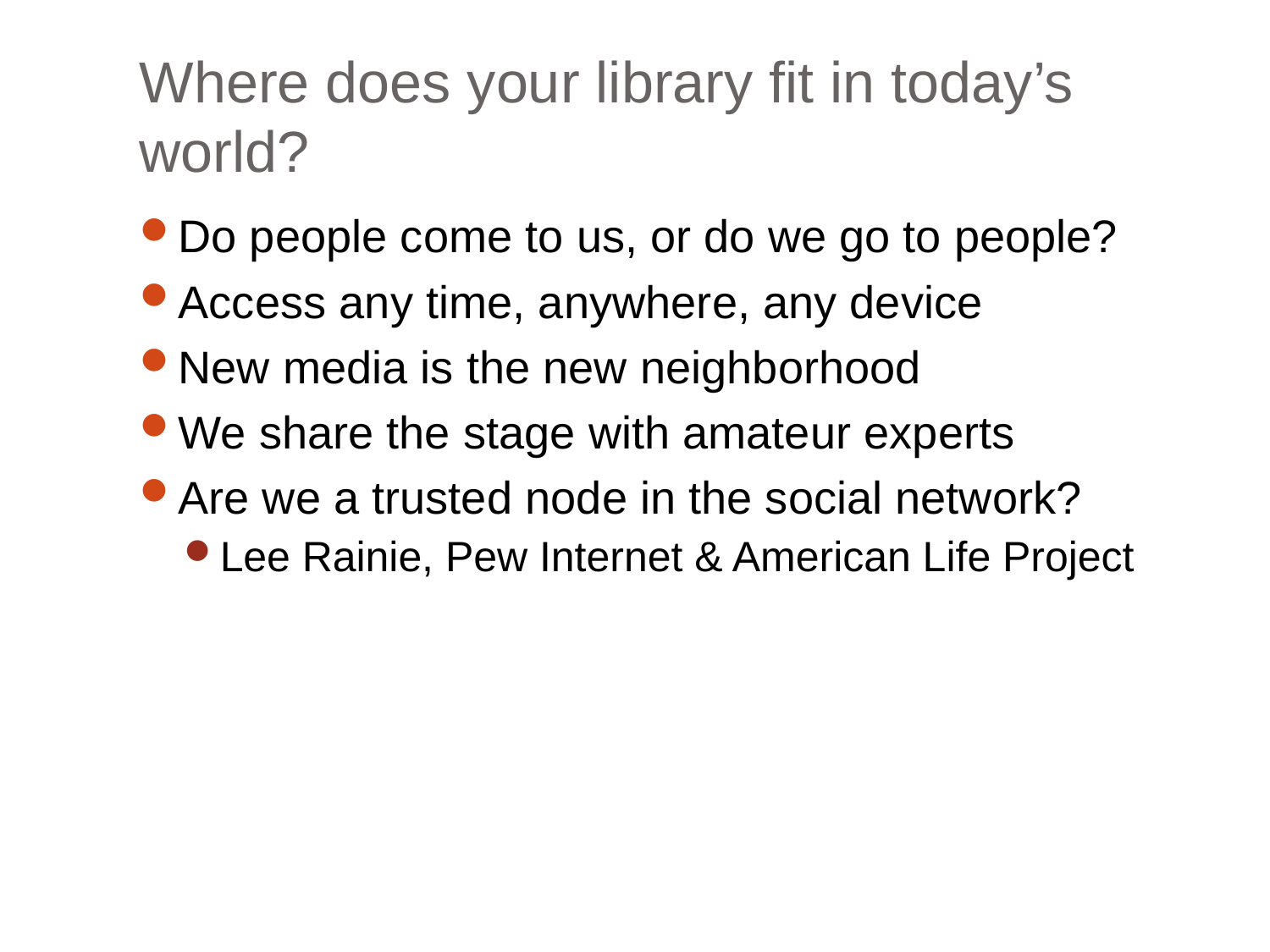

# Where does your library fit in today’s world?
Do people come to us, or do we go to people?
Access any time, anywhere, any device
New media is the new neighborhood
We share the stage with amateur experts
Are we a trusted node in the social network?
Lee Rainie, Pew Internet & American Life Project